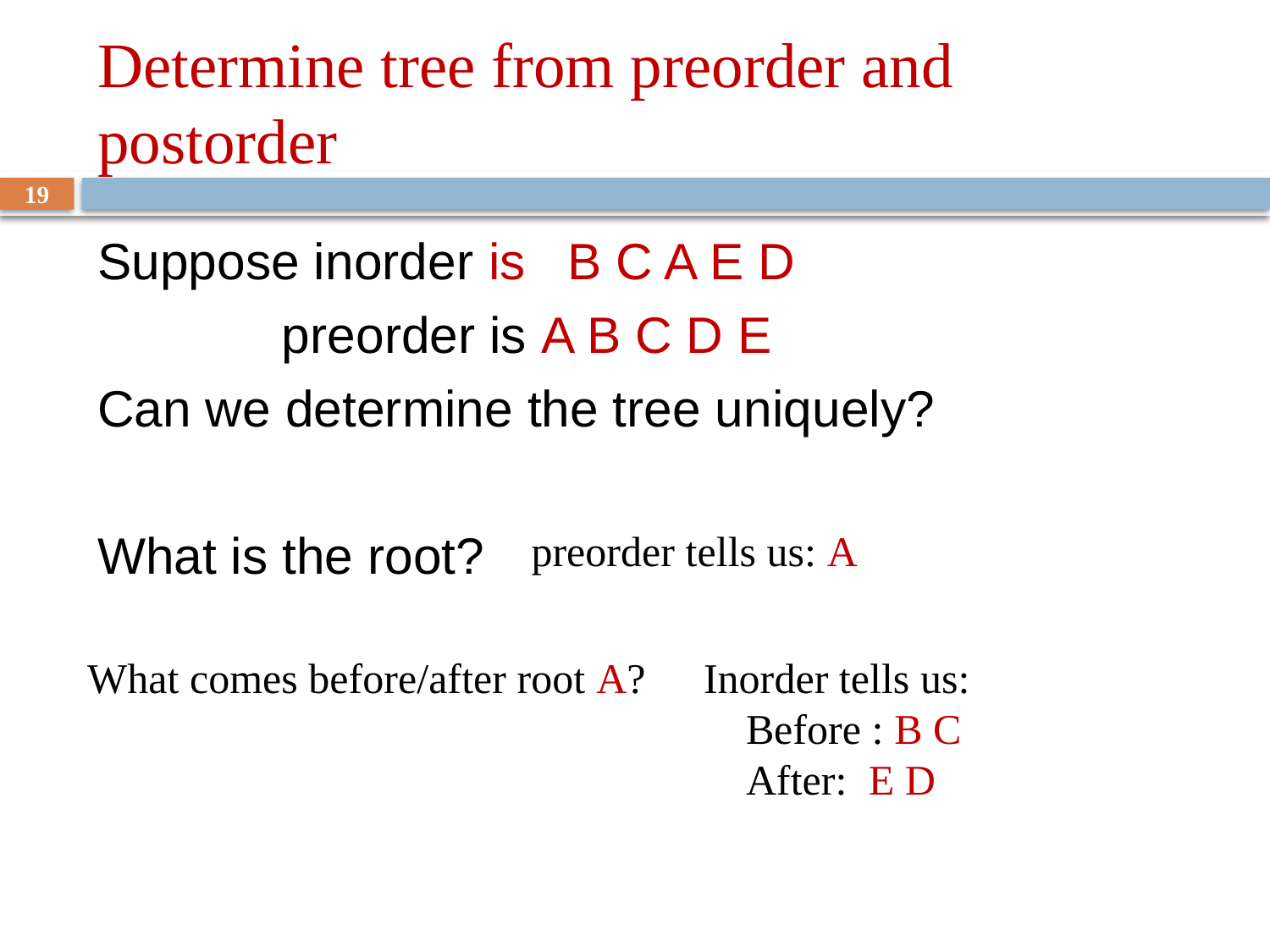

# Determine tree from preorder and postorder
19
Suppose inorder is   B C A E D
             preorder is A B C D E
Can we determine the tree uniquely?

What is the root?

preorder tells us: A
Inorder tells us:
    Before : B C
    After:  E D
What comes before/after root A?